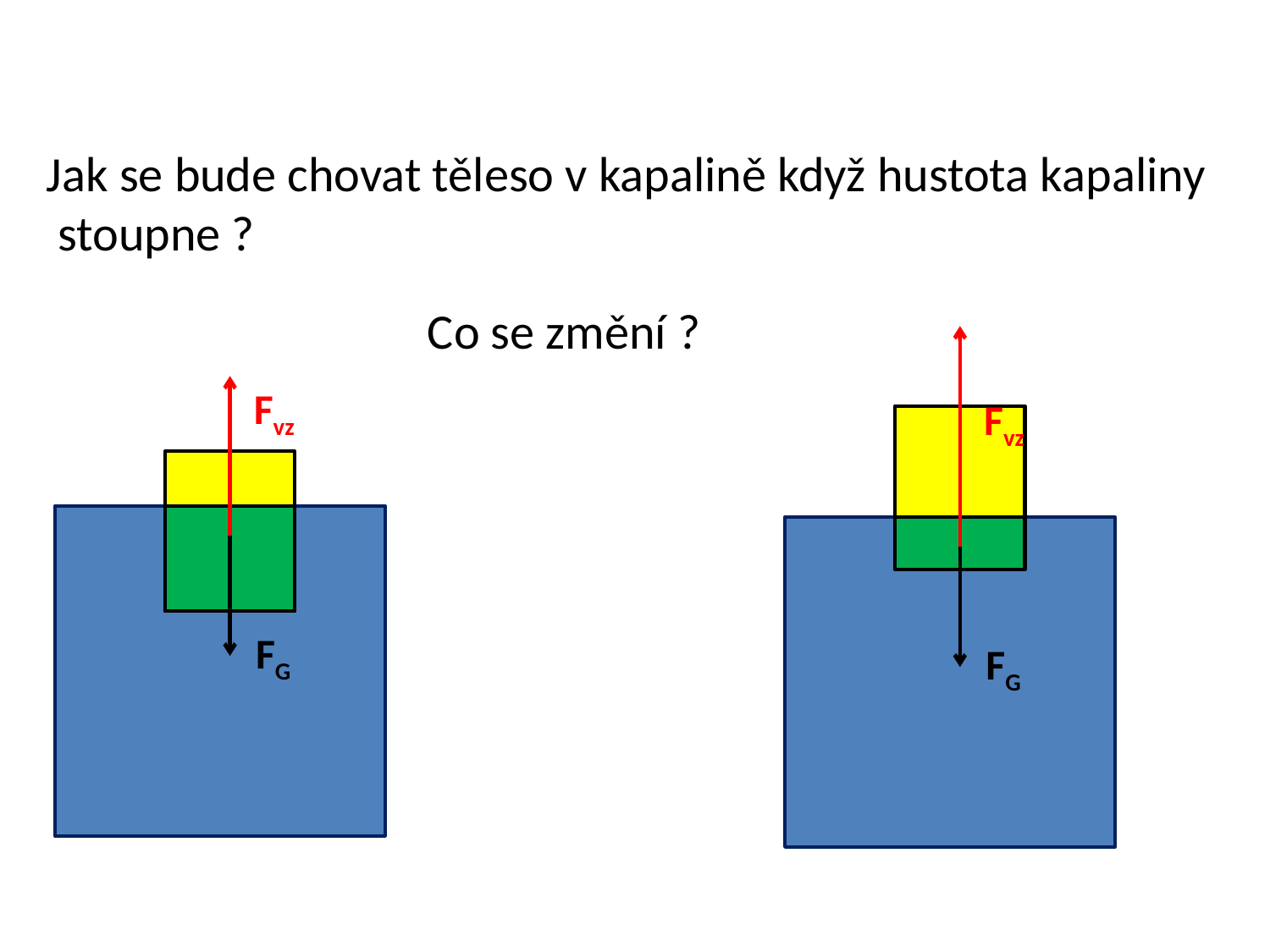

Jak se bude chovat těleso v kapalině když hustota kapaliny
 stoupne ?
Co se změní ?
Fvz

Fvz

FG

FG